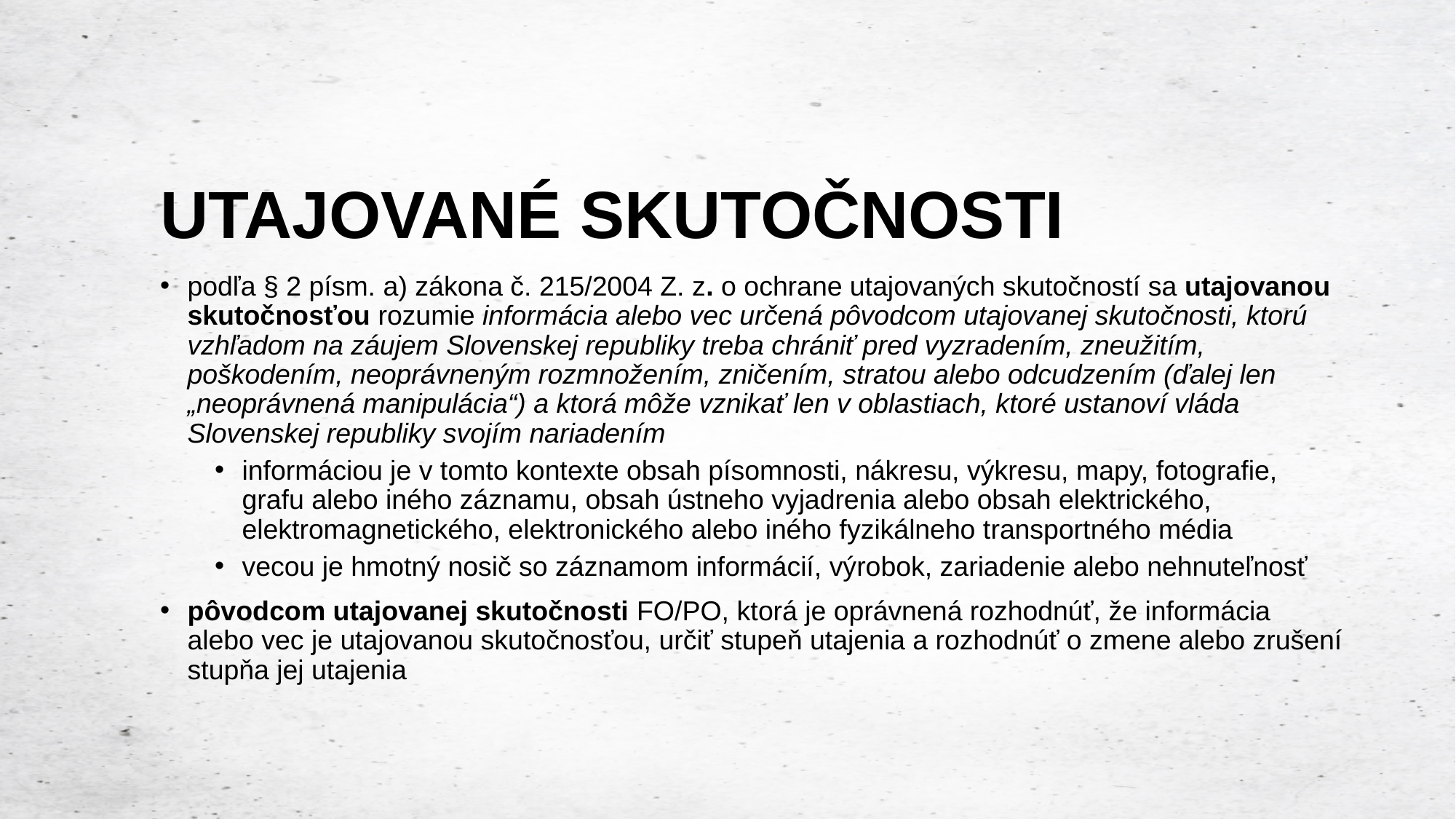

# UTAJOVANÉ SKUTOČNOSTI
podľa § 2 písm. a) zákona č. 215/2004 Z. z. o ochrane utajovaných skutočností sa utajovanou skutočnosťou rozumie informácia alebo vec určená pôvodcom utajovanej skutočnosti, ktorú vzhľadom na záujem Slovenskej republiky treba chrániť pred vyzradením, zneužitím, poškodením, neoprávneným rozmnožením, zničením, stratou alebo odcudzením (ďalej len „neoprávnená manipulácia“) a ktorá môže vznikať len v oblastiach, ktoré ustanoví vláda Slovenskej republiky svojím nariadením
informáciou je v tomto kontexte obsah písomnosti, nákresu, výkresu, mapy, fotografie, grafu alebo iného záznamu, obsah ústneho vyjadrenia alebo obsah elektrického, elektromagnetického, elektronického alebo iného fyzikálneho transportného média
vecou je hmotný nosič so záznamom informácií, výrobok, zariadenie alebo nehnuteľnosť
pôvodcom utajovanej skutočnosti FO/PO, ktorá je oprávnená rozhodnúť, že informácia alebo vec je utajovanou skutočnosťou, určiť stupeň utajenia a rozhodnúť o zmene alebo zrušení stupňa jej utajenia